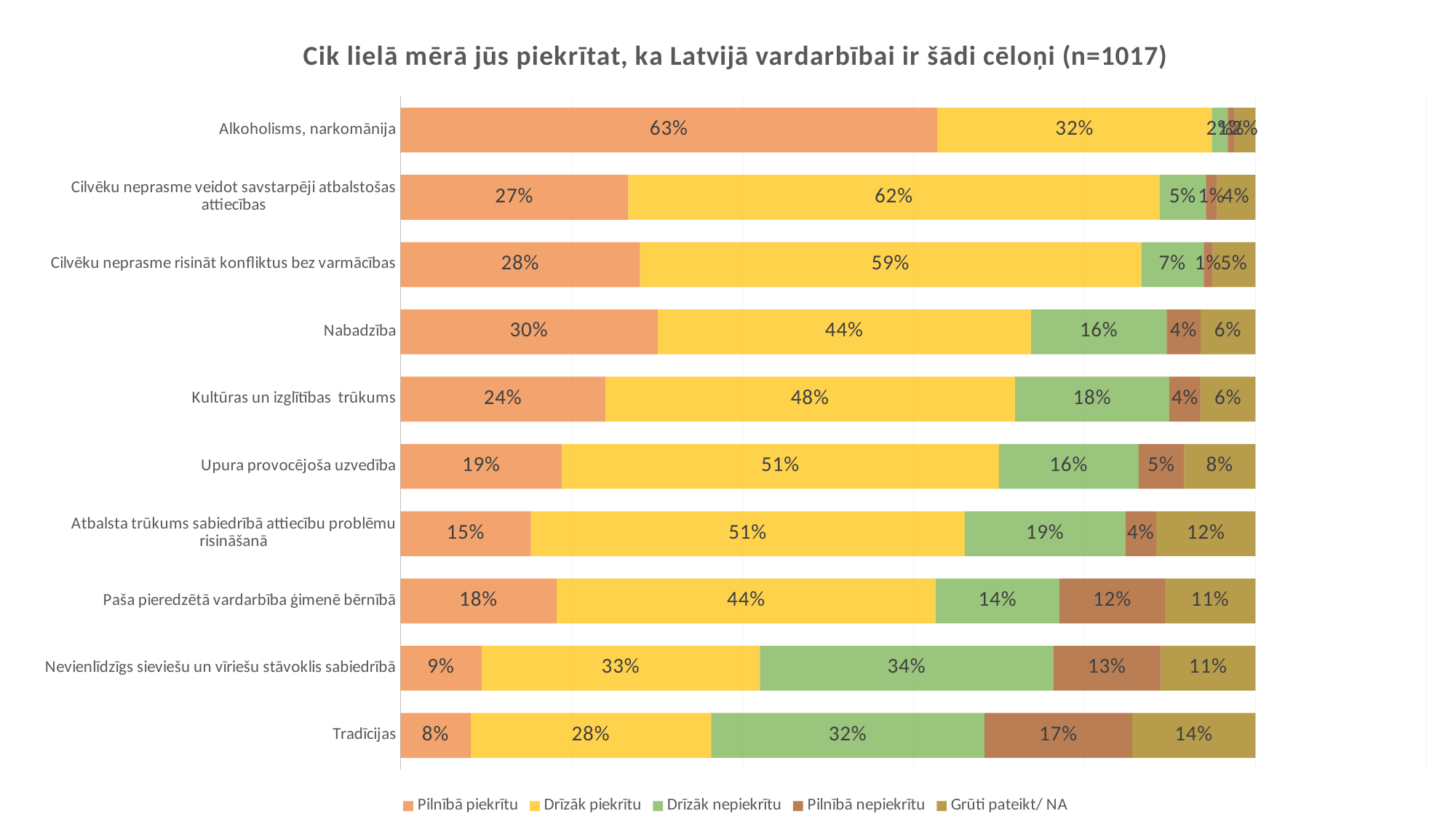

### Chart: Cik lielā mērā jūs piekrītat, ka Latvijā vardarbībai ir šādi cēloņi (n=1017)

| Category | Pilnībā piekrītu | Drīzāk piekrītu | Drīzāk nepiekrītu | Pilnībā nepiekrītu | Grūti pateikt/ NA |
|---|---|---|---|---|---|
| Tradīcijas | 0.08195799108040468 | 0.2813237197275555 | 0.3197588726902348 | 0.17293107360958918 | 0.14402834289221103 |
| Nevienlīdzīgs sieviešu un vīriešu stāvoklis sabiedrībā | 0.0948844881671036 | 0.325485746262935 | 0.3431403910561015 | 0.1258613109925127 | 0.11062806352134266 |
| Paša pieredzētā vardarbība ģimenē bērnībā | 0.1826490540512535 | 0.44336115699385426 | 0.1448490289973017 | 0.1231492195835876 | 0.10599154037399842 |
| Atbalsta trūkums sabiedrībā attiecību problēmu risināšanā | 0.152460949766998 | 0.5075389515584253 | 0.18788388819766663 | 0.036018304634893535 | 0.11609790584201209 |
| Upura provocējoša uzvedība | 0.18873828728290953 | 0.5111605472178328 | 0.1634704389107954 | 0.053291391265327885 | 0.08333933532313029 |
| Kultūras un izglītības  trūkums | 0.23946127937991485 | 0.4793547383264974 | 0.18045232751534657 | 0.03676984894684152 | 0.06396180583139528 |
| Nabadzība | 0.3006388181359293 | 0.4369446330006895 | 0.1586151561236322 | 0.03952941758323773 | 0.06427197515650673 |
| Cilvēku neprasme risināt konfliktus bez varmācības | 0.2800971689393474 | 0.5863486921922179 | 0.07296563497066817 | 0.010584229500389855 | 0.05000427439737325 |
| Cilvēku neprasme veidot savstarpēji atbalstošas attiecības | 0.26621221079190316 | 0.6216491550264505 | 0.05411959326479474 | 0.013076168480697125 | 0.04494287243615149 |
| Alkoholisms, narkomānija | 0.6278627293527052 | 0.32124073811883025 | 0.018398732157457107 | 0.007884635337989212 | 0.024613165033016044 |
#